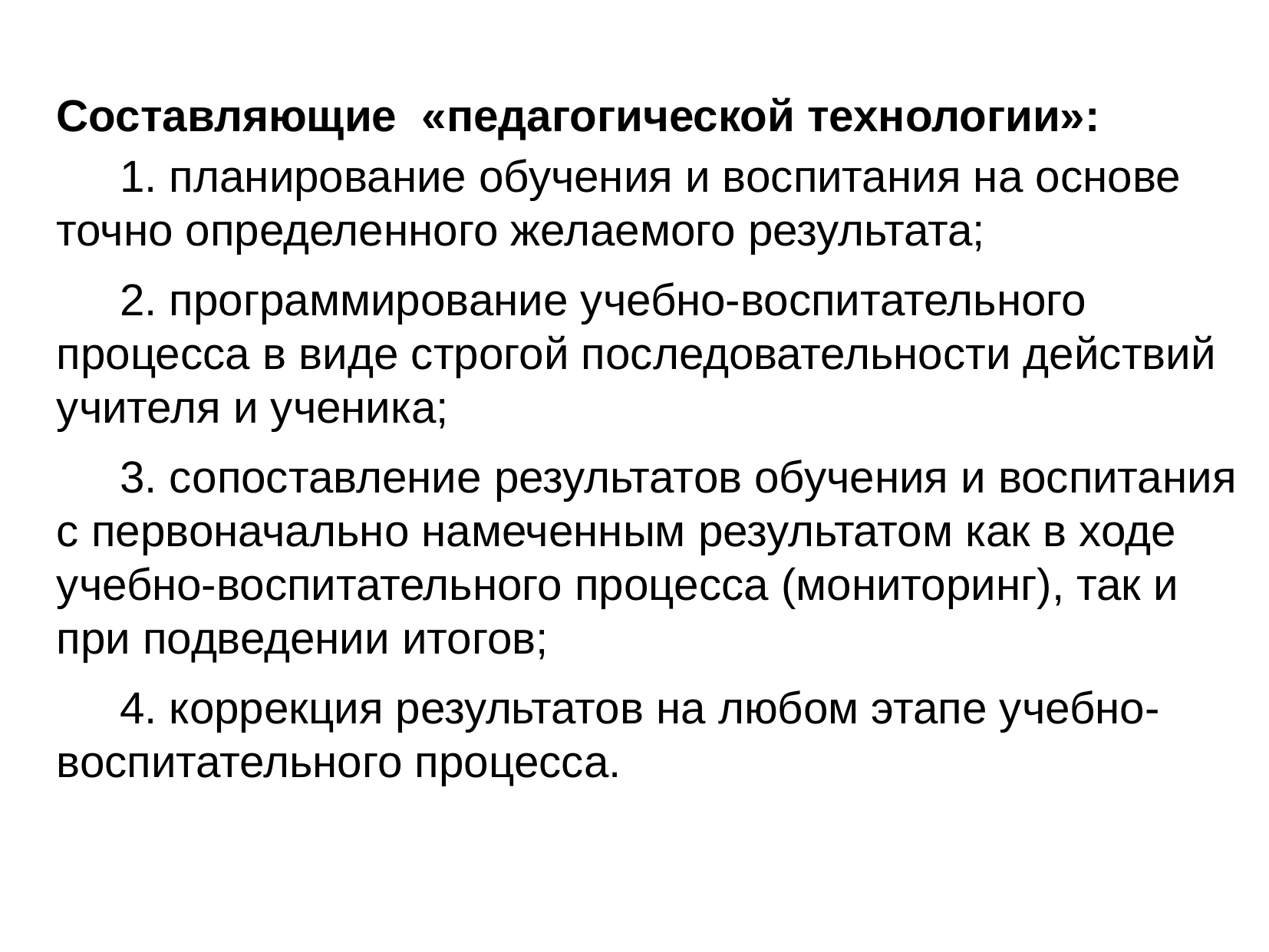

Составляющие  «педагогической технологии»:
1. планирование обучения и воспитания на основе точно определенного желаемого результата;
2. программирование учебно-воспитательного процесса в виде строгой последовательности действий учителя и ученика;
3. сопоставление результатов обучения и воспитания с первоначально намеченным результатом как в ходе учебно-воспитательного процесса (мониторинг), так и при подведении итогов;
4. коррекция результатов на любом этапе учебно-воспитательного процесса.